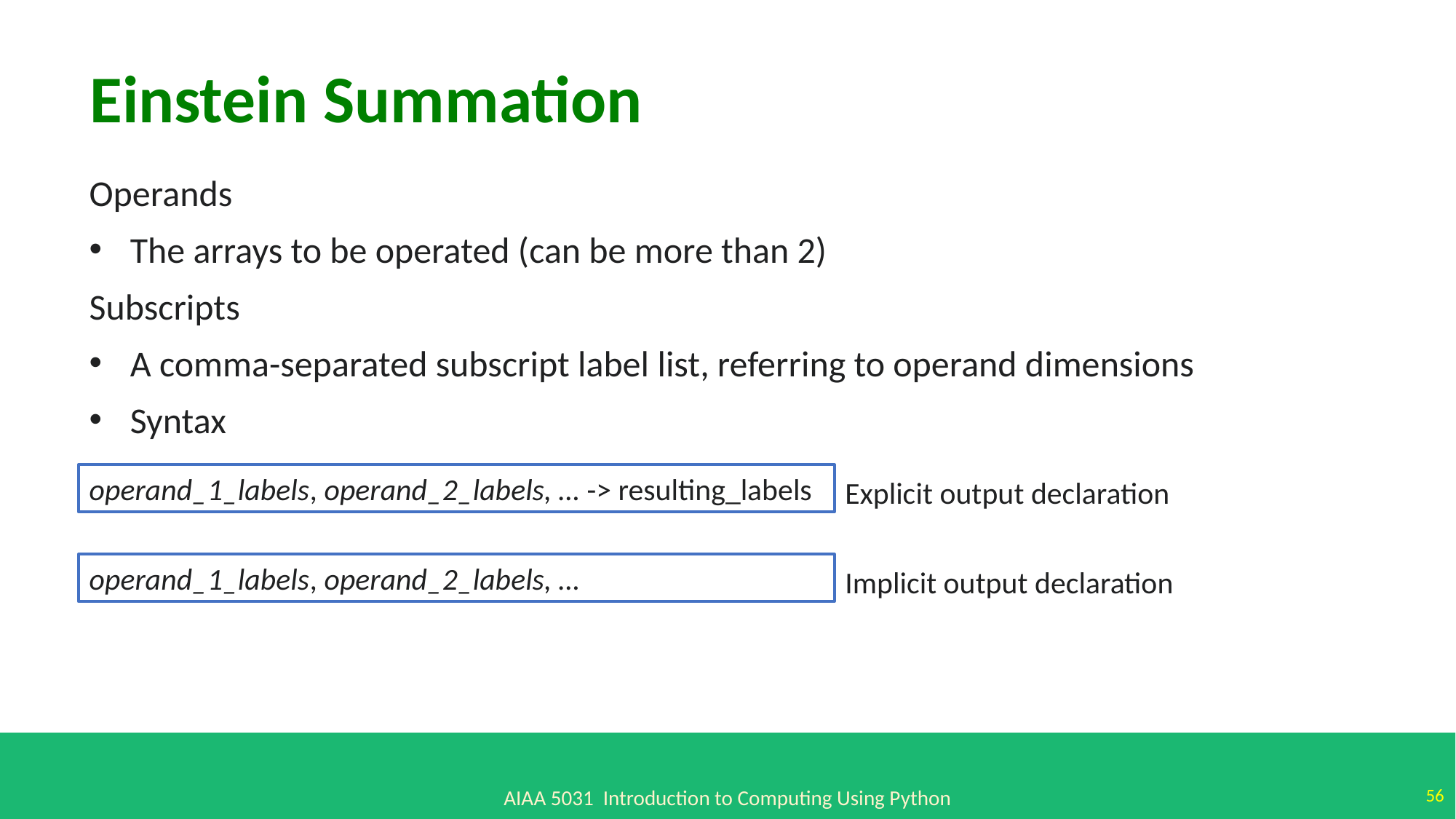

Einstein Summation
Operands
The arrays to be operated (can be more than 2)
Subscripts
A comma-separated subscript label list, referring to operand dimensions
Syntax
Explicit output declaration
operand_1_labels, operand_2_labels, … -> resulting_labels
Implicit output declaration
operand_1_labels, operand_2_labels, …
56
AIAA 5031  Introduction to Computing Using Python